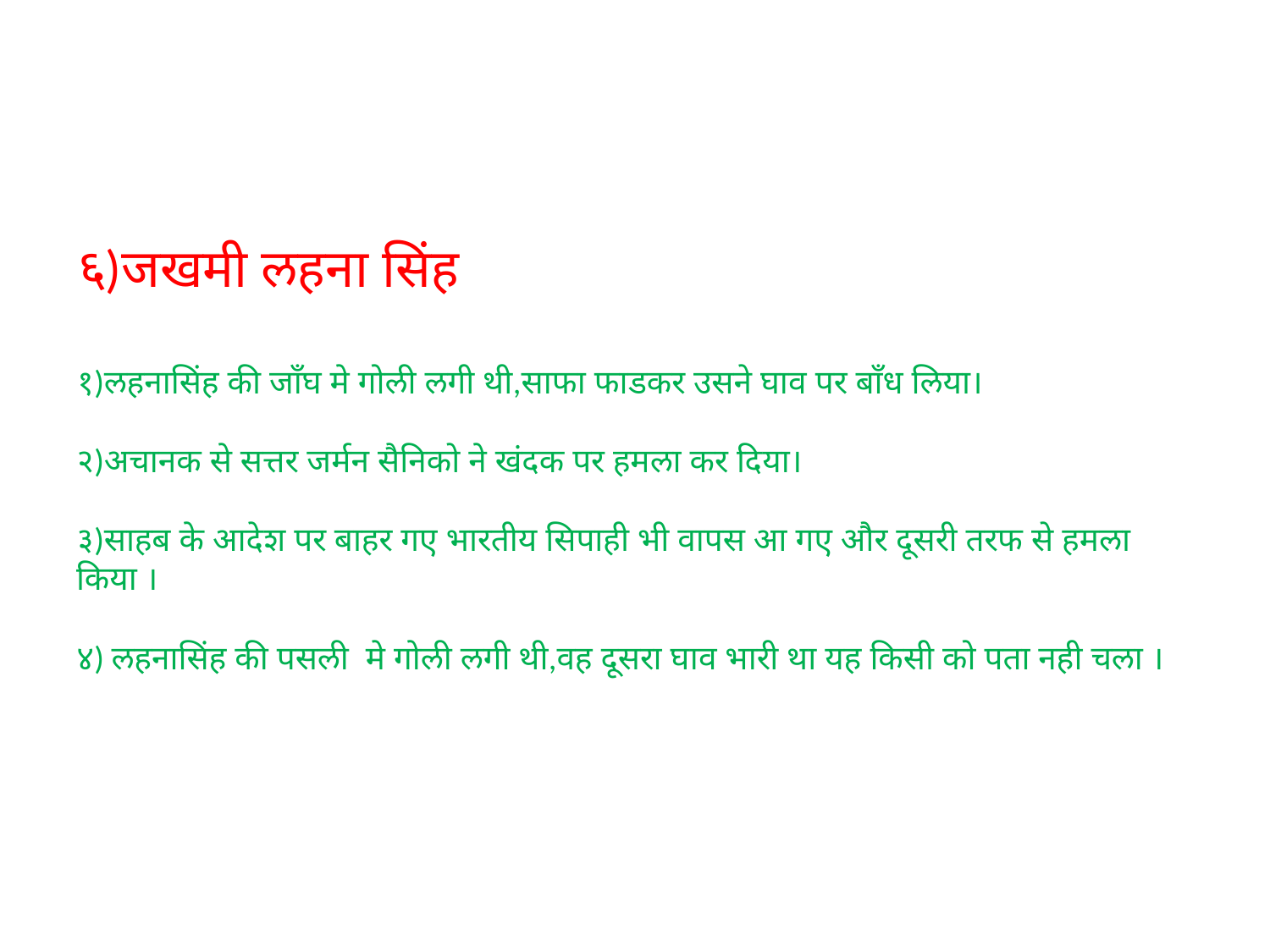

# ६)जखमी लहना सिंह १)लहनासिंह की जाँघ मे गोली लगी थी,साफा फाडकर उसने घाव पर बाँध लिया। २)अचानक से सत्तर जर्मन सैनिको ने खंदक पर हमला कर दिया। ३)साहब के आदेश पर बाहर गए भारतीय सिपाही भी वापस आ गए और दूसरी तरफ से हमला किया । ४) लहनासिंह की पसली  मे गोली लगी थी,वह दूसरा घाव भारी था यह किसी को पता नही चला ।